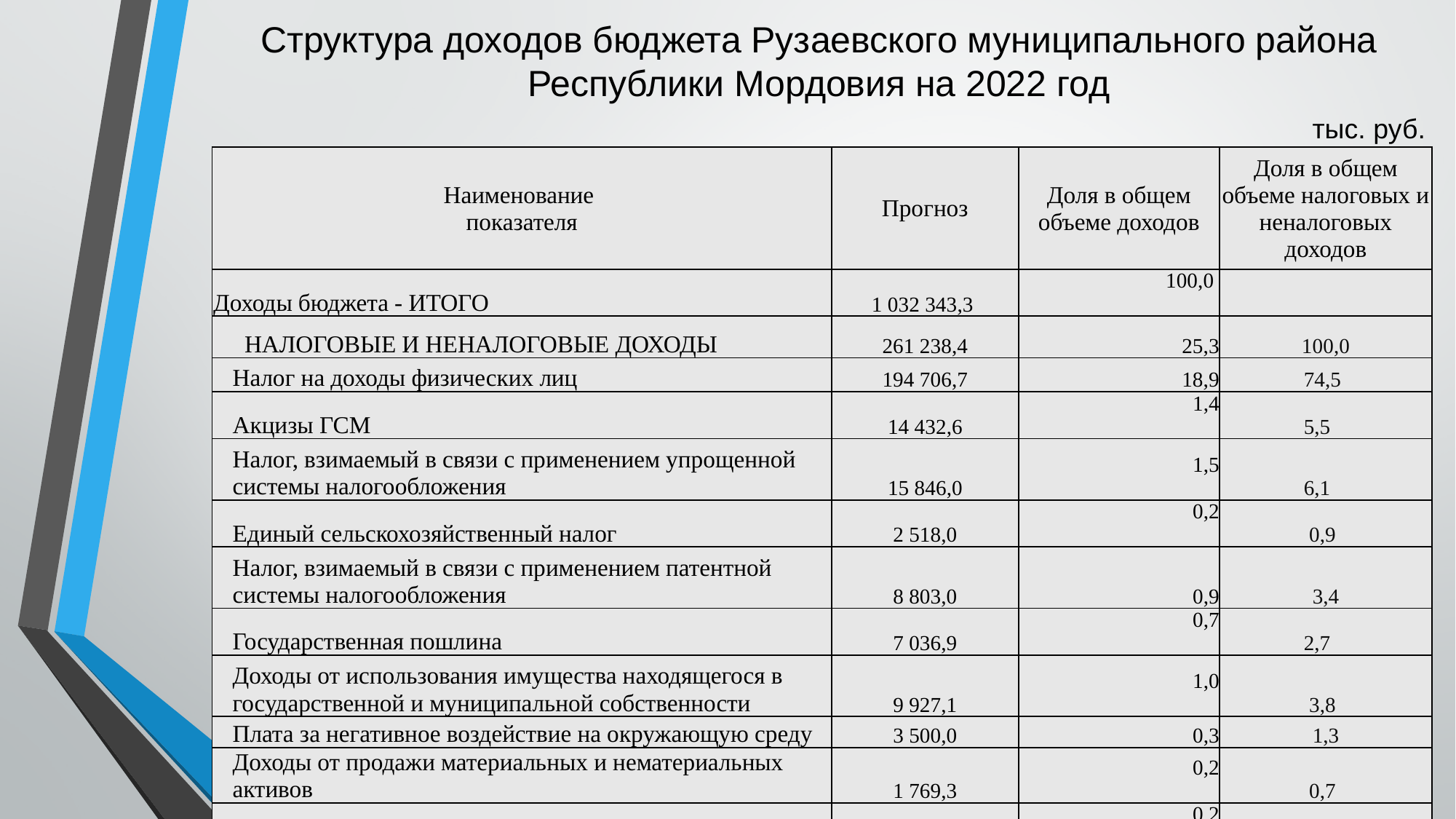

# Структура доходов бюджета Рузаевского муниципального района Республики Мордовия на 2022 год
тыс. руб.
| Наименование показателя | Прогноз | Доля в общем объеме доходов | Доля в общем объеме налоговых и неналоговых доходов |
| --- | --- | --- | --- |
| Доходы бюджета - ИТОГО | 1 032 343,3 | 100,0 |  |
| НАЛОГОВЫЕ И НЕНАЛОГОВЫЕ ДОХОДЫ | 261 238,4 | 25,3 | 100,0 |
| Налог на доходы физических лиц | 194 706,7 | 18,9 | 74,5 |
| Акцизы ГСМ | 14 432,6 | 1,4 | 5,5 |
| Налог, взимаемый в связи с применением упрощенной системы налогообложения | 15 846,0 | 1,5 | 6,1 |
| Единый сельскохозяйственный налог | 2 518,0 | 0,2 | 0,9 |
| Налог, взимаемый в связи с применением патентной системы налогообложения | 8 803,0 | 0,9 | 3,4 |
| Государственная пошлина | 7 036,9 | 0,7 | 2,7 |
| Доходы от использования имущества находящегося в государственной и муниципальной собственности | 9 927,1 | 1,0 | 3,8 |
| Плата за негативное воздействие на окружающую среду | 3 500,0 | 0,3 | 1,3 |
| Доходы от продажи материальных и нематериальных активов | 1 769,3 | 0,2 | 0,7 |
| Штрафы, санкции, возмещение ущерба | 2 546,1 | 0,2 | 1,0 |
| Прочие неналоговые доходы | 152,7 | 0,01 | 0,1 |
| БЕЗВОЗМЕЗДНЫЕ ПОСТУПЛЕНИЯ | 771 104,9 | 74,7 |  |